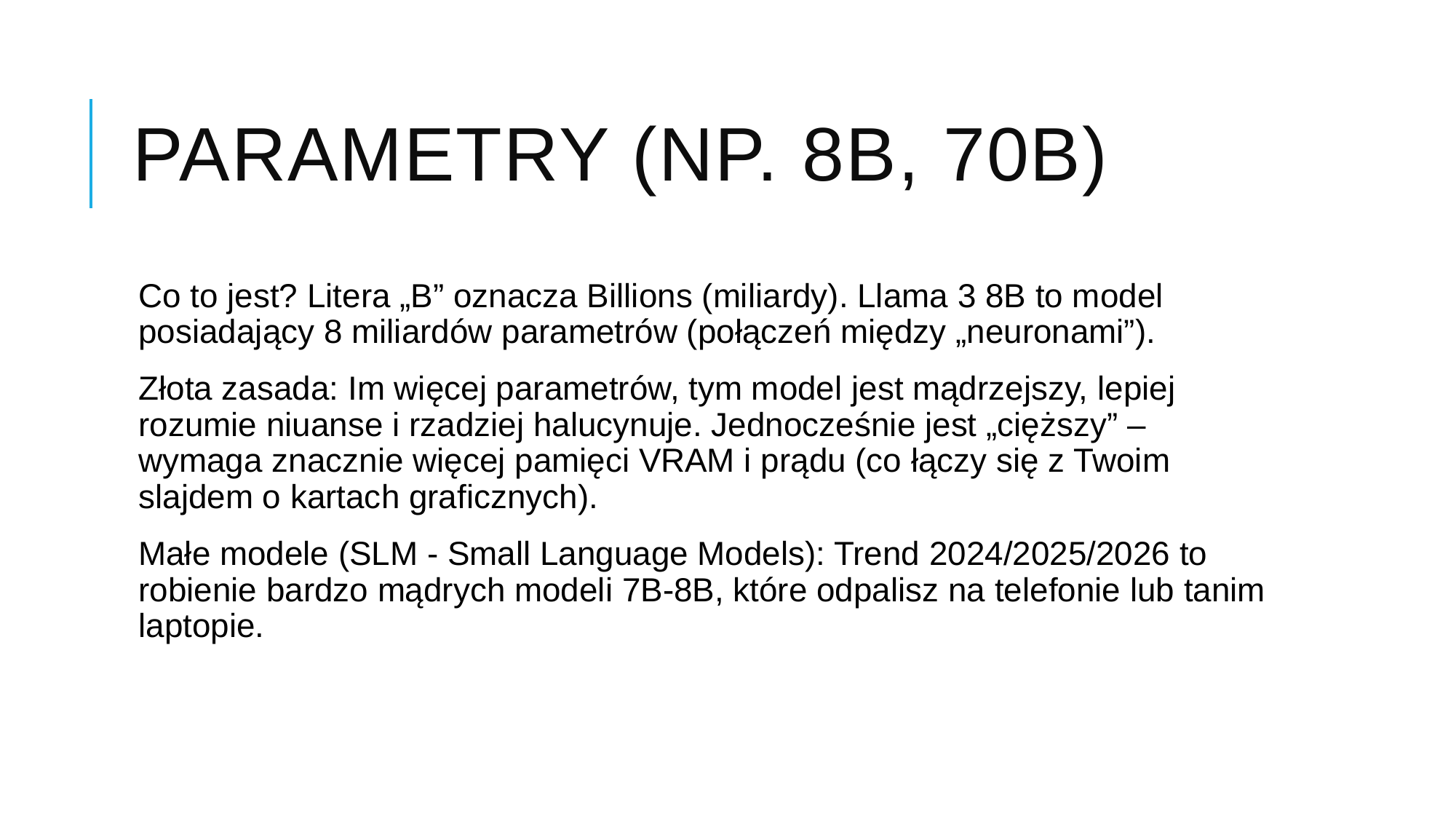

# Parametry (np. 8B, 70B)
Co to jest? Litera „B” oznacza Billions (miliardy). Llama 3 8B to model posiadający 8 miliardów parametrów (połączeń między „neuronami”).
Złota zasada: Im więcej parametrów, tym model jest mądrzejszy, lepiej rozumie niuanse i rzadziej halucynuje. Jednocześnie jest „cięższy” – wymaga znacznie więcej pamięci VRAM i prądu (co łączy się z Twoim slajdem o kartach graficznych).
Małe modele (SLM - Small Language Models): Trend 2024/2025/2026 to robienie bardzo mądrych modeli 7B-8B, które odpalisz na telefonie lub tanim laptopie.